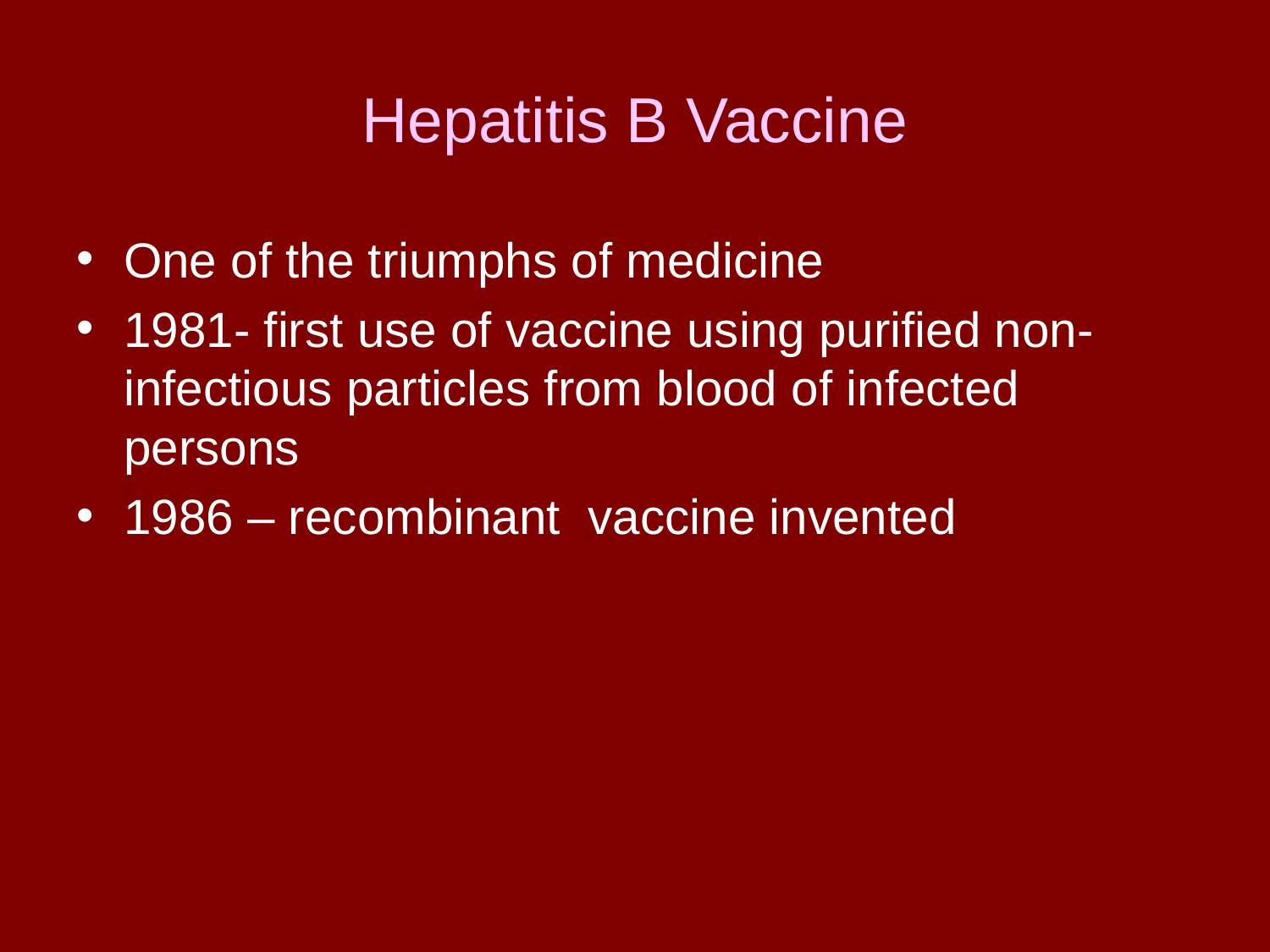

# Hepatitis B Vaccine
One of the triumphs of medicine
1981- first use of vaccine using purified non-infectious particles from blood of infected persons
1986 – recombinant  vaccine invented